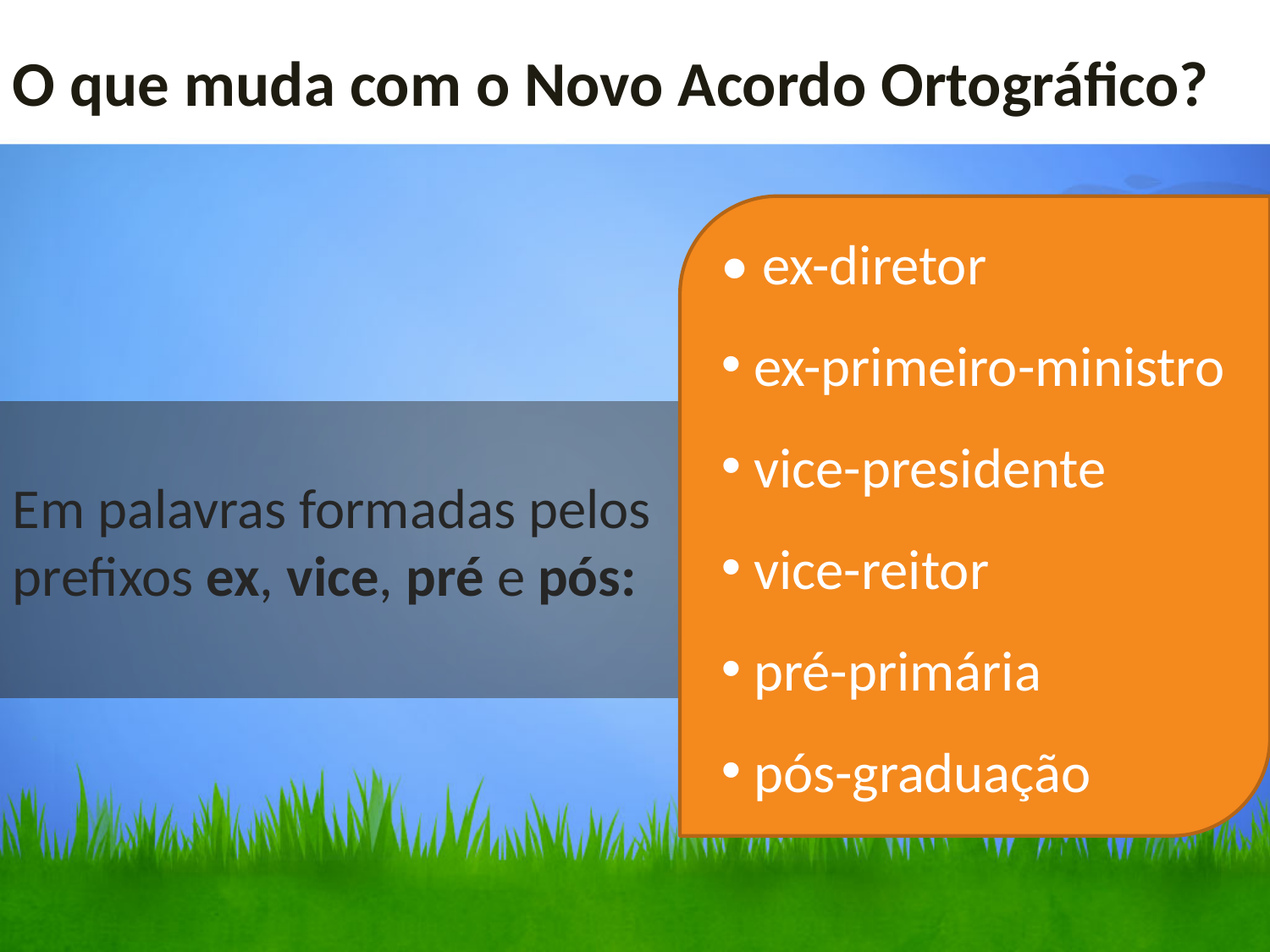

O que muda com o Novo Acordo Ortográfico?

• ex-diretor
 ex-primeiro-ministro
 vice-presidente
 vice-reitor
 pré-primária
 pós-graduação

Em palavras formadas pelos prefixos ex, vice, pré e pós: